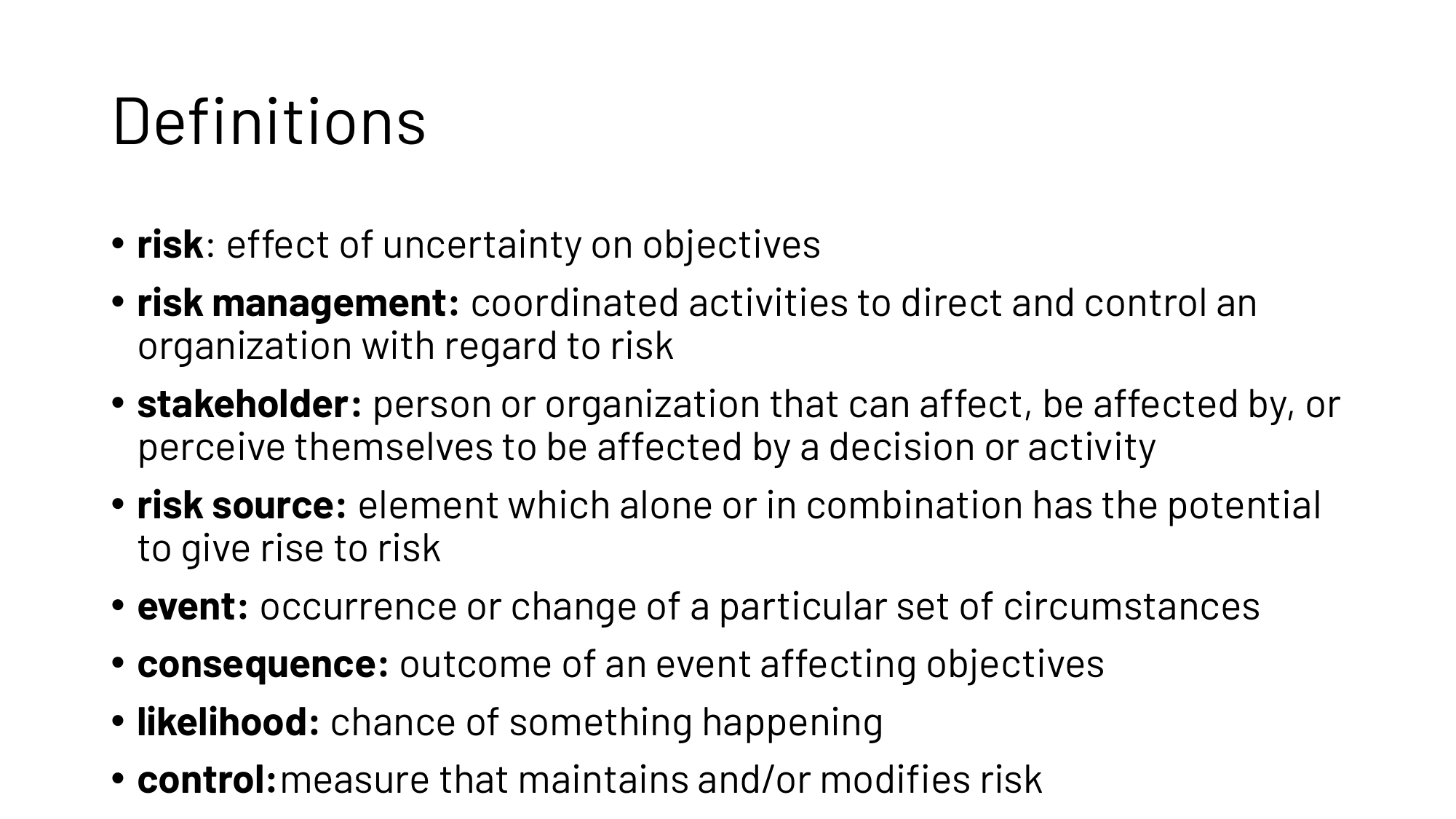

# Definitions
risk: effect of uncertainty on objectives
risk management: coordinated activities to direct and control an organization with regard to risk
stakeholder: person or organization that can affect, be affected by, or perceive themselves to be affected by a decision or activity
risk source: element which alone or in combination has the potential to give rise to risk
event: occurrence or change of a particular set of circumstances
consequence: outcome of an event affecting objectives
likelihood: chance of something happening
control:measure that maintains and/or modifies risk